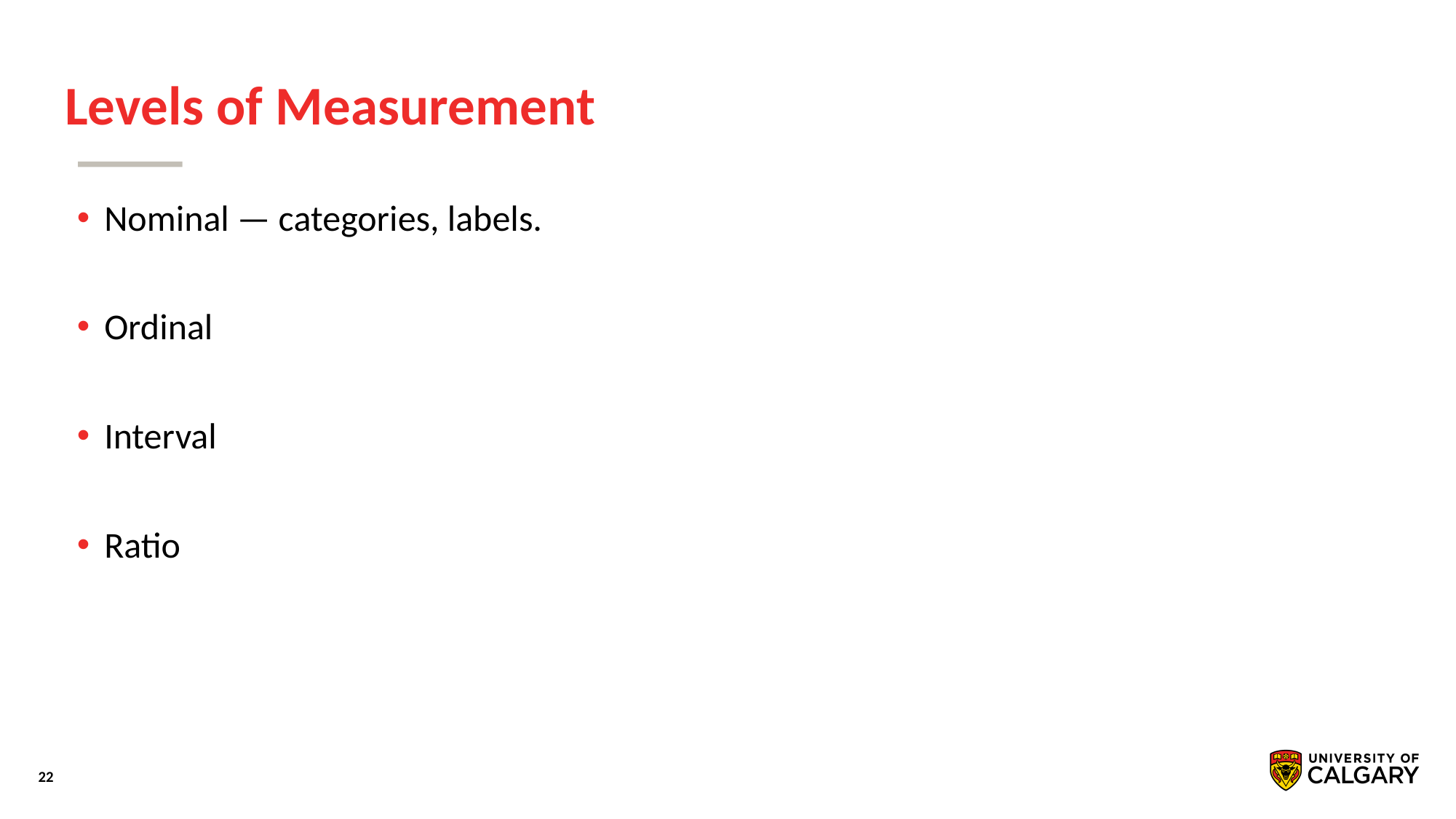

# Levels of Measurement
Nominal — categories, labels.

Ordinal

Interval

Ratio